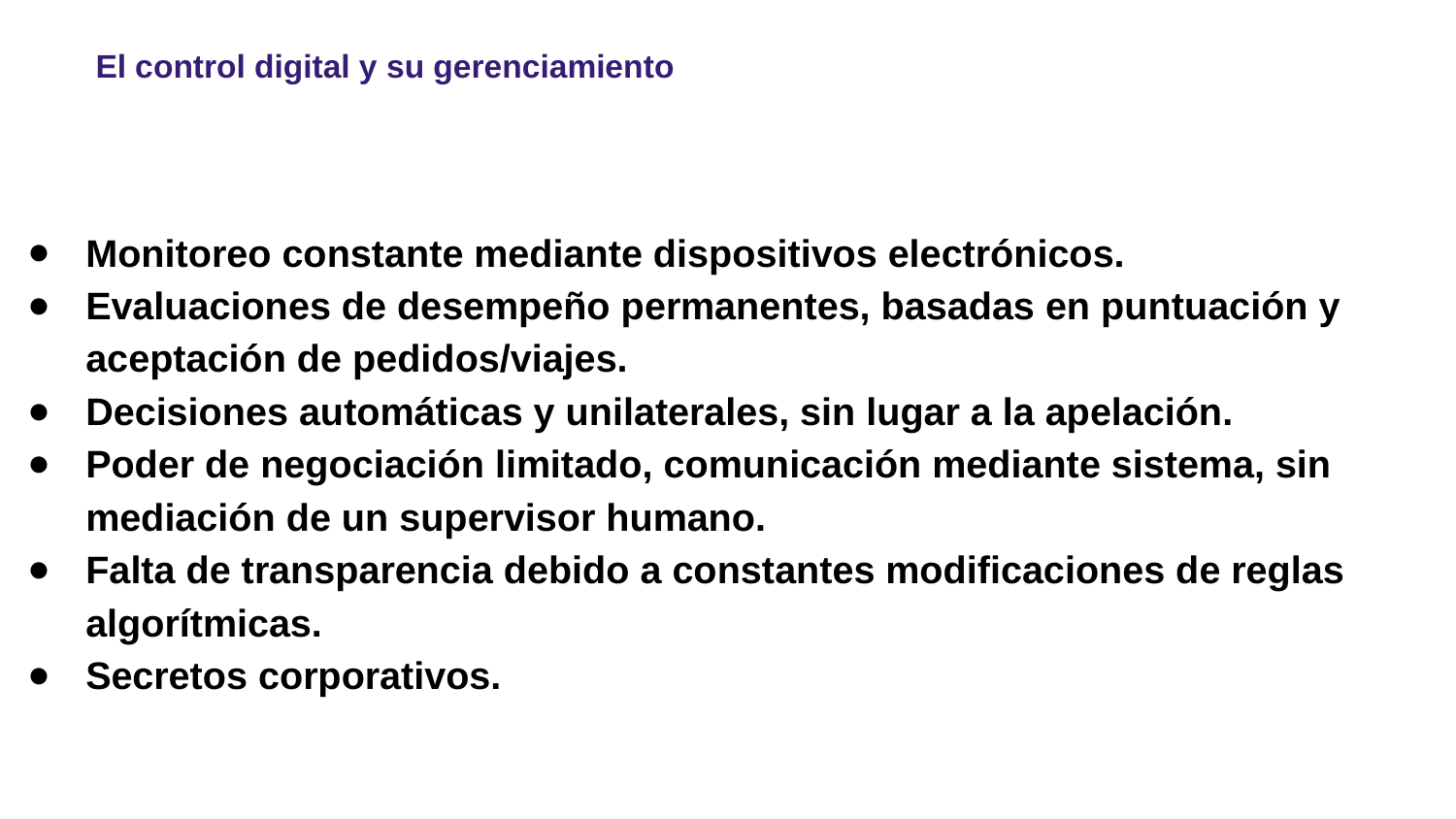

# El control digital y su gerenciamiento

Monitoreo constante mediante dispositivos electrónicos.
Evaluaciones de desempeño permanentes, basadas en puntuación y aceptación de pedidos/viajes.
Decisiones automáticas y unilaterales, sin lugar a la apelación.
Poder de negociación limitado, comunicación mediante sistema, sin mediación de un supervisor humano.
Falta de transparencia debido a constantes modificaciones de reglas algorítmicas.
Secretos corporativos.